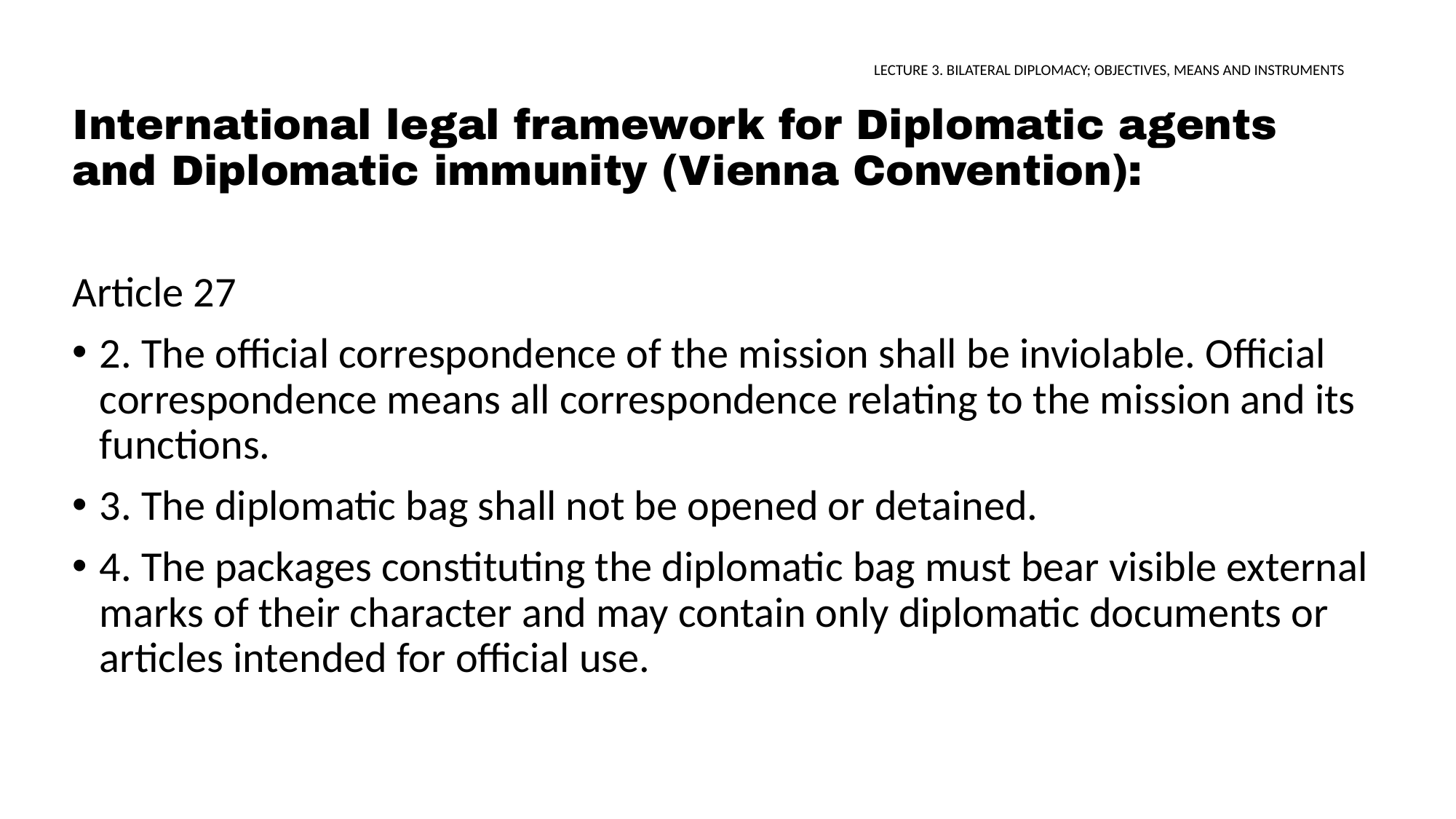

# LECTURE 3. BILATERAL DIPLOMACY; OBJECTIVES, MEANS AND INSTRUMENTS
International legal framework for Diplomatic agents and Diplomatic immunity (Vienna Convention):

Article 27
2. The official correspondence of the mission shall be inviolable. Official correspondence means all correspondence relating to the mission and its functions.
3. The diplomatic bag shall not be opened or detained.
4. The packages constituting the diplomatic bag must bear visible external marks of their character and may contain only diplomatic documents or articles intended for official use.